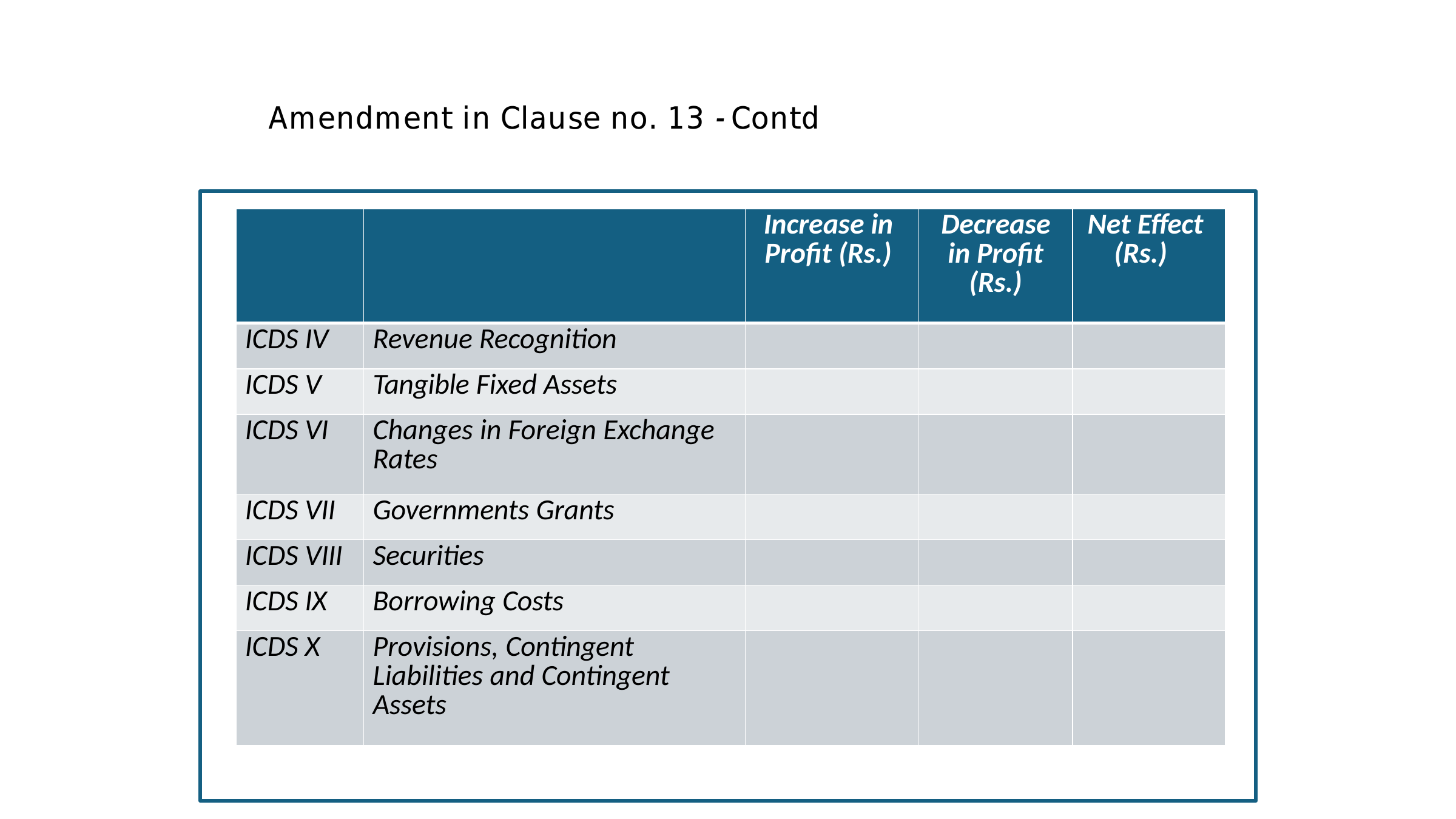

# Amendment in Clause no. 13 - Contd

|  |  | Increase in Profit (Rs.) | Decrease in Profit (Rs.) | Net Effect (Rs.) |
| --- | --- | --- | --- | --- |
| ICDS IV | Revenue Recognition |  |  |  |
| ICDS V | Tangible Fixed Assets |  |  |  |
| ICDS VI | Changes in Foreign Exchange Rates |  |  |  |
| ICDS VII | Governments Grants |  |  |  |
| ICDS VIII | Securities |  |  |  |
| ICDS IX | Borrowing Costs |  |  |  |
| ICDS X | Provisions, Contingent Liabilities and Contingent Assets |  |  |  |